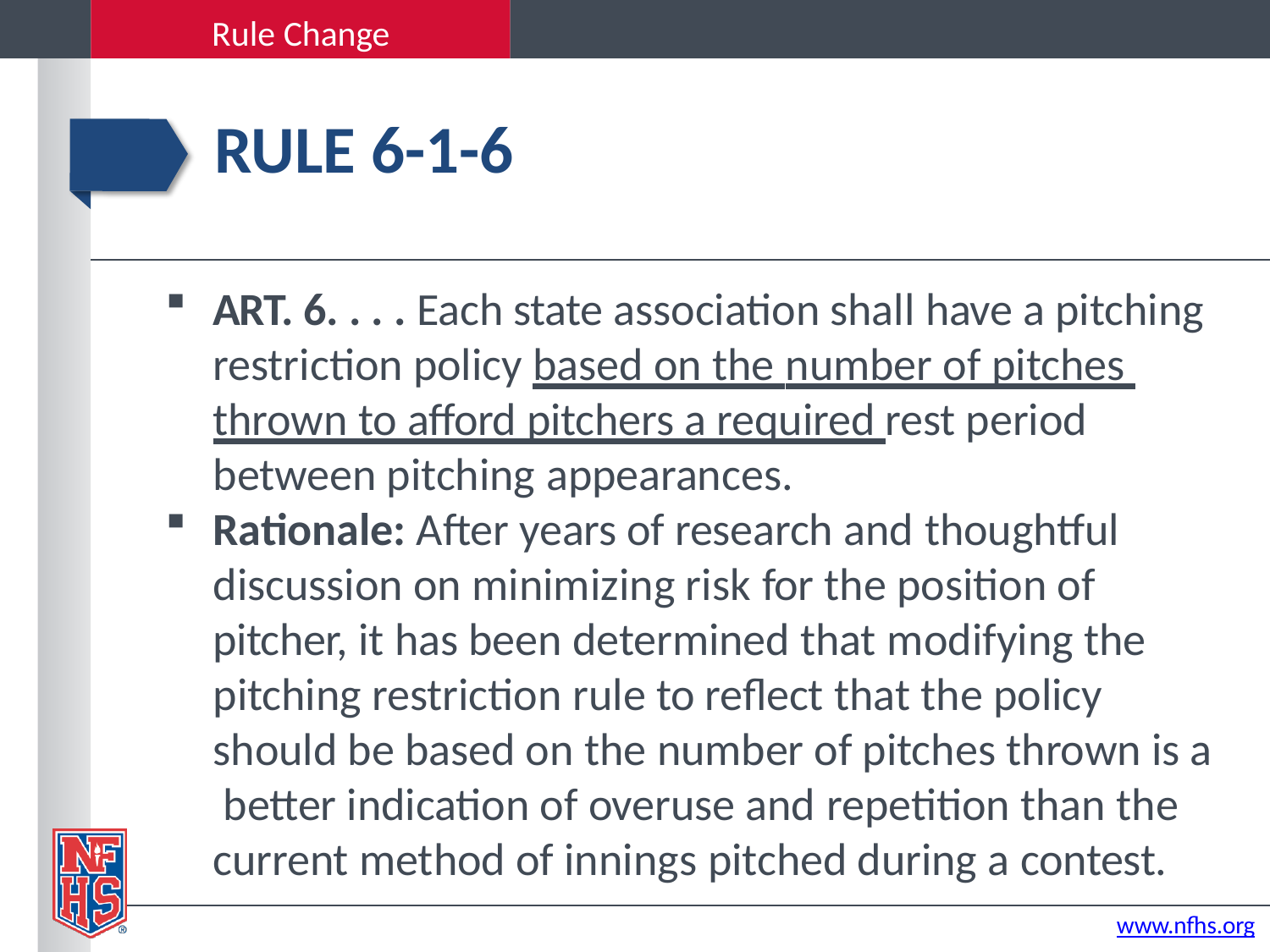

Rule Change
# RULE 6-1-6

ART. 6. . . . Each state association shall have a pitching  restriction policy based on the number of pitches  thrown to afford pitchers a required rest period  between pitching appearances.
Rationale: After years of research and thoughtful  discussion on minimizing risk for the position of  pitcher, it has been determined that modifying the  pitching restriction rule to reflect that the policy  should be based on the number of pitches thrown is a  better indication of overuse and repetition than the  current method of innings pitched during a contest.

www.nfhs.org